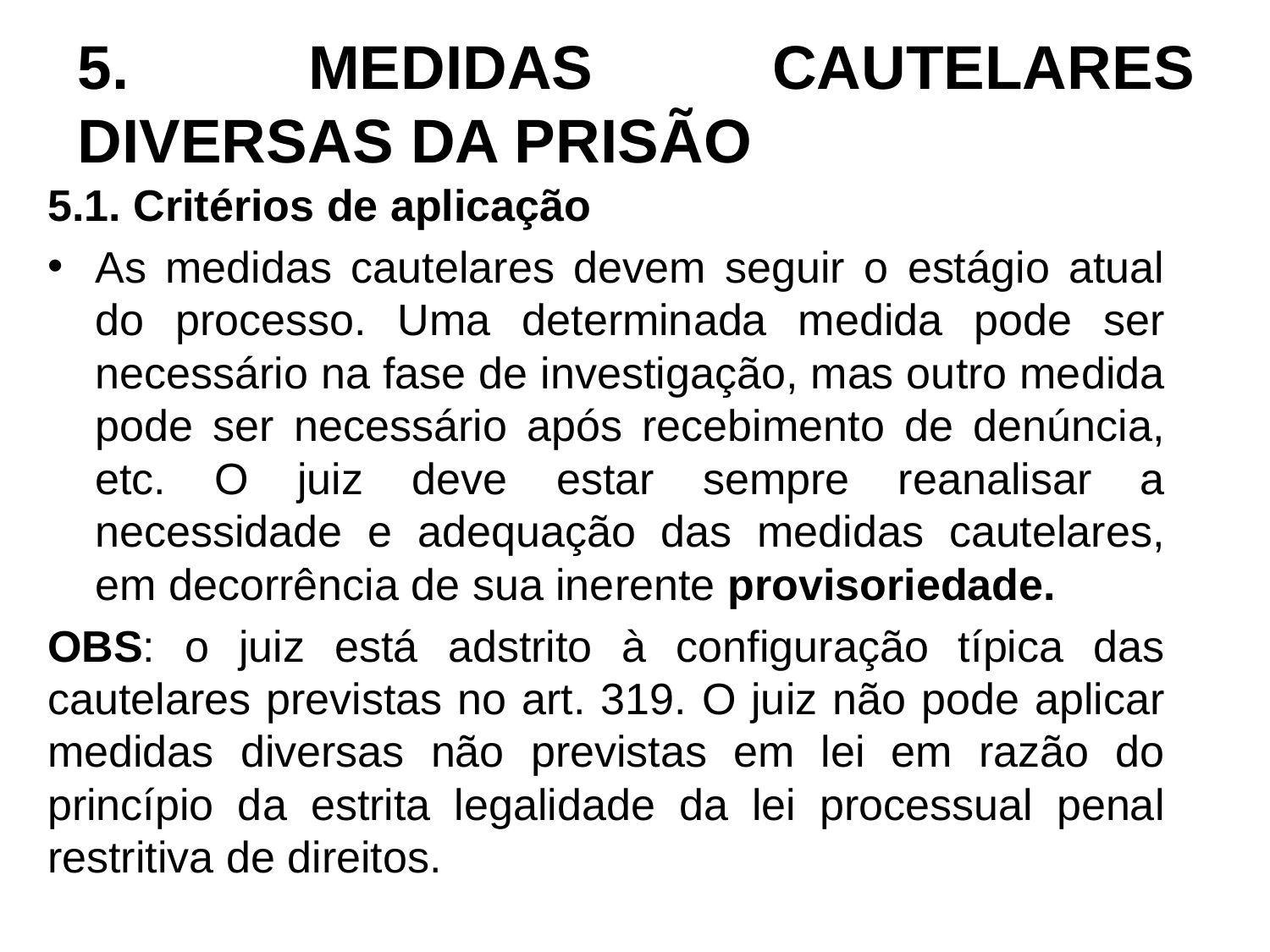

# 5. MEDIDAS CAUTELARES DIVERSAS DA PRISÃO
5.1. Critérios de aplicação
As medidas cautelares devem seguir o estágio atual do processo. Uma determinada medida pode ser necessário na fase de investigação, mas outro medida pode ser necessário após recebimento de denúncia, etc. O juiz deve estar sempre reanalisar a necessidade e adequação das medidas cautelares, em decorrência de sua inerente provisoriedade.
OBS: o juiz está adstrito à configuração típica das cautelares previstas no art. 319. O juiz não pode aplicar medidas diversas não previstas em lei em razão do princípio da estrita legalidade da lei processual penal restritiva de direitos.